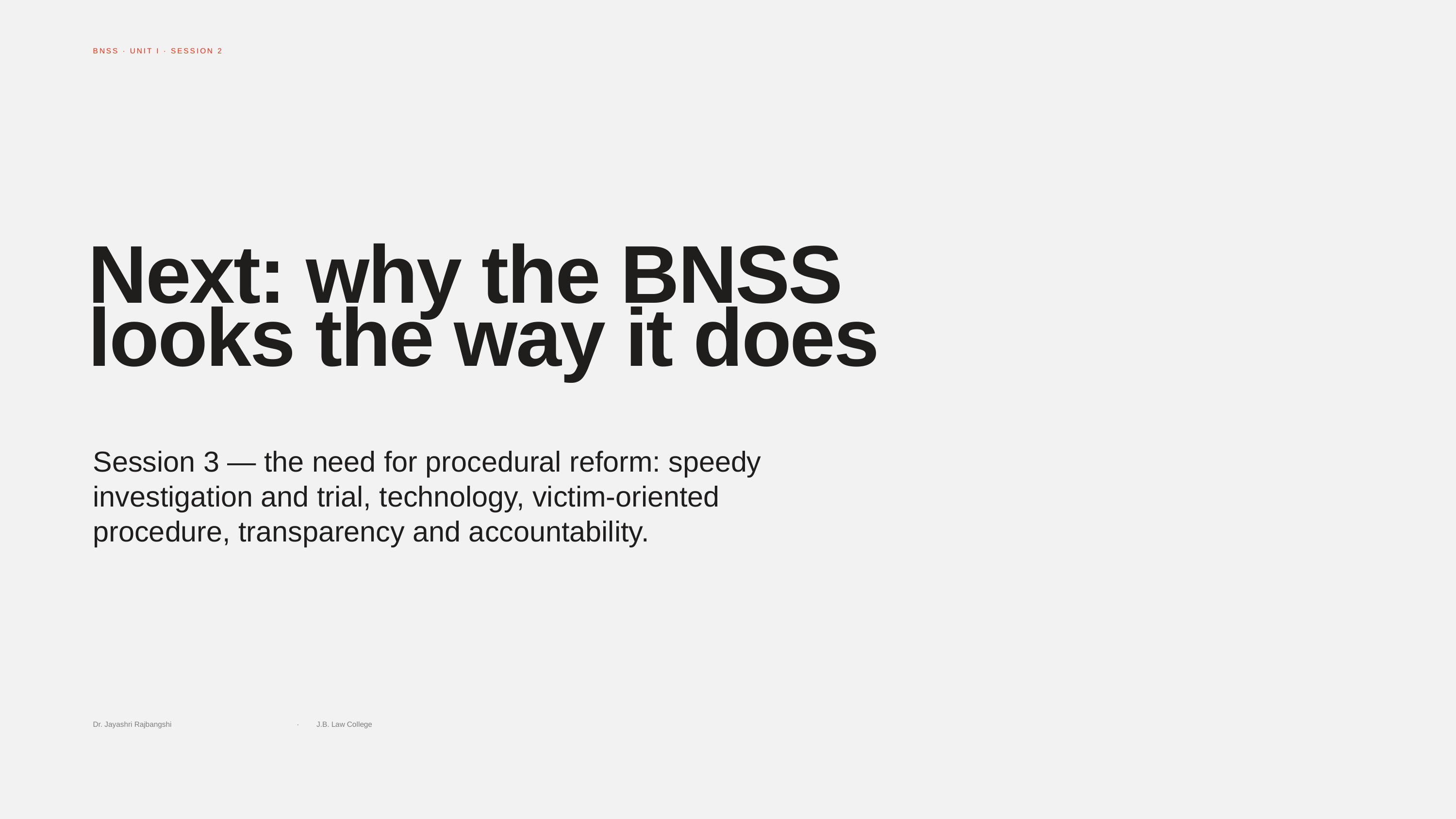

BNSS · UNIT I · SESSION 2
Next: why the BNSS looks the way it does
Session 3 — the need for procedural reform: speedy investigation and trial, technology, victim-oriented procedure, transparency and accountability.
Dr. Jayashri Rajbangshi
·
J.B. Law College